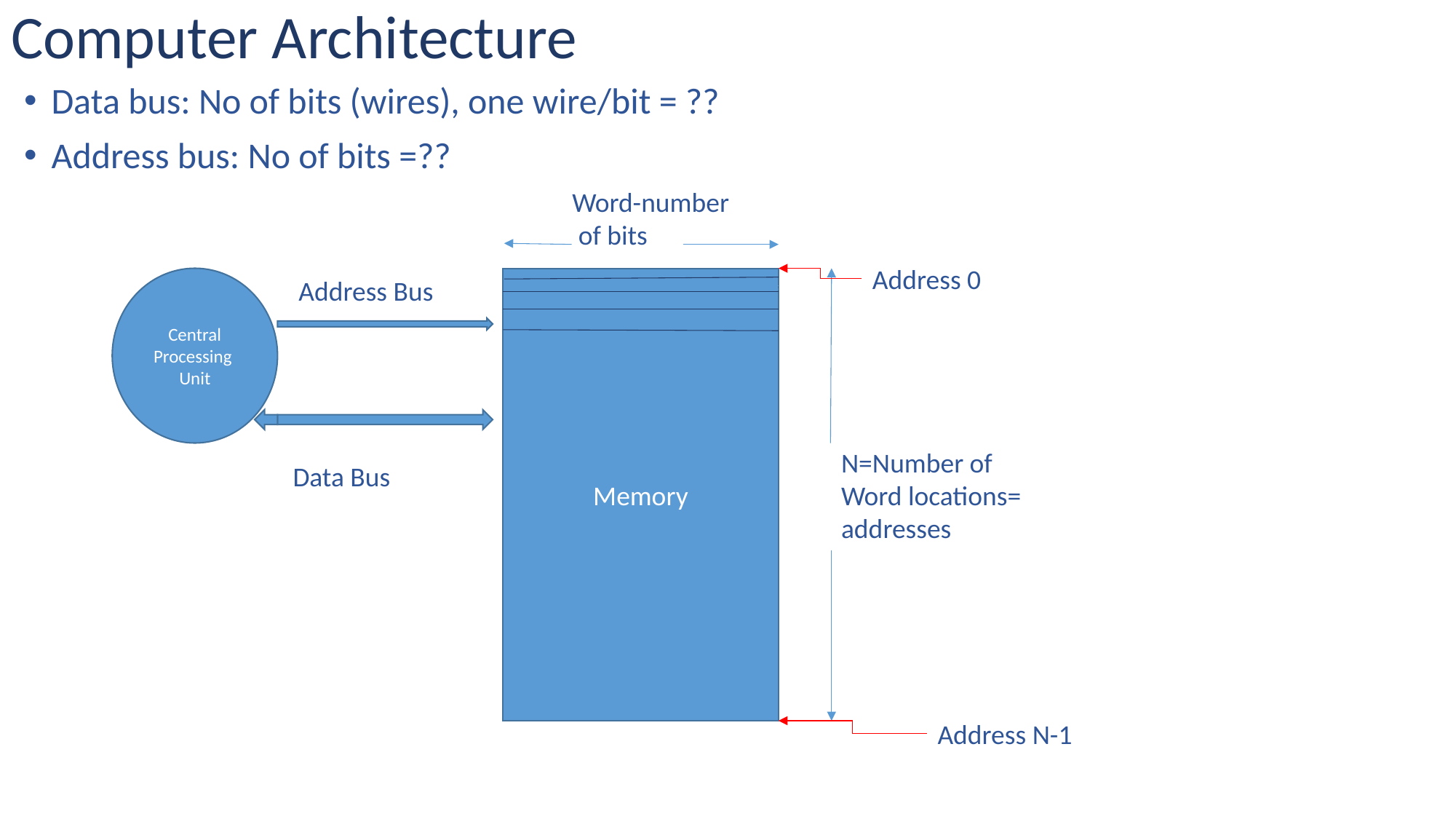

# Computer Architecture
Data bus: No of bits (wires), one wire/bit = ??
Address bus: No of bits =??

Word-number
 of bits
Address 0
Central
Processing
Unit
Address Bus
Memory

N=Number of
Word locations=
addresses
Data Bus
Address N-1